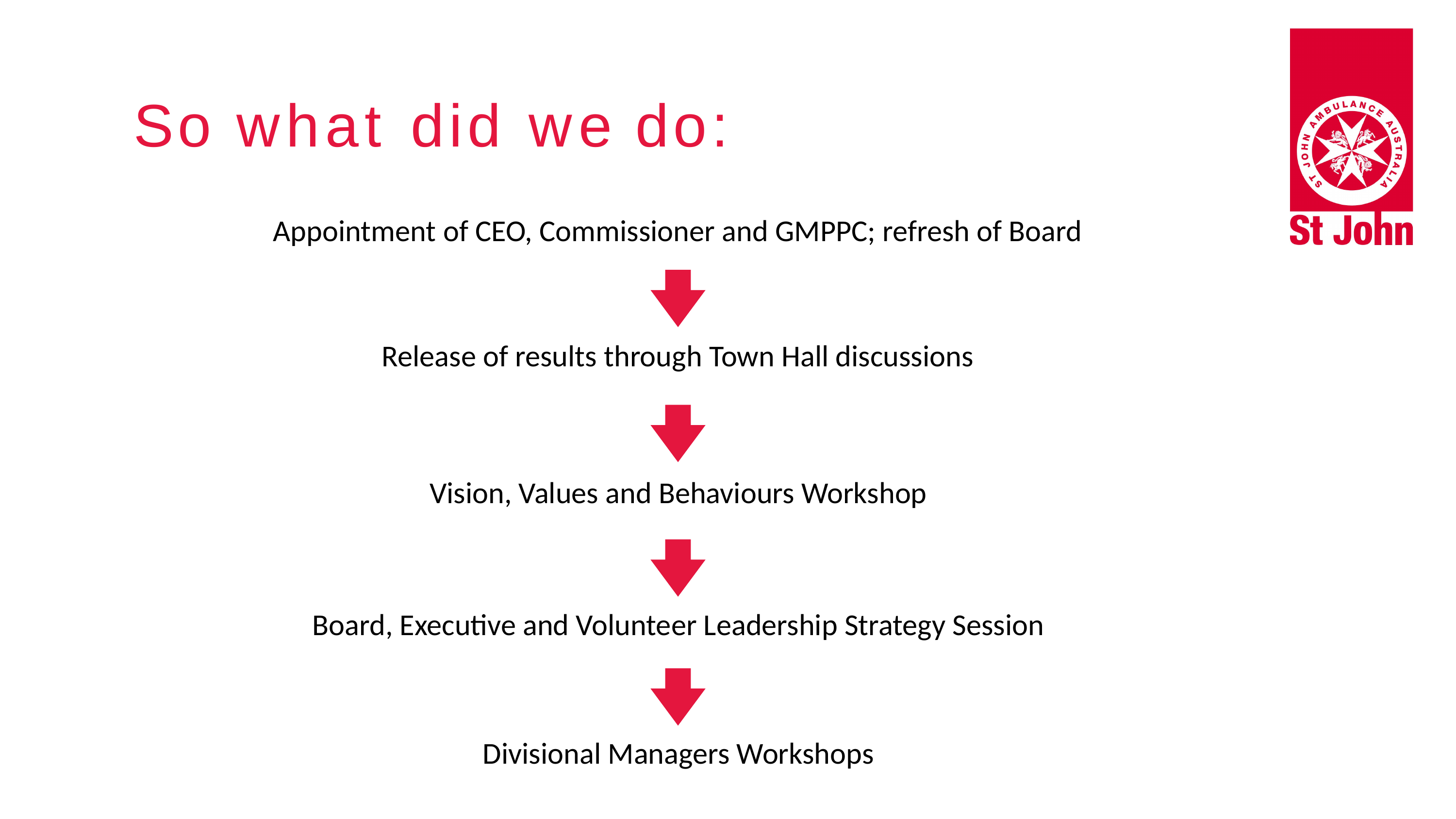

# So what did we do:
Appointment of CEO, Commissioner and GMPPC; refresh of Board

Release of results through Town Hall discussions

Vision, Values and Behaviours Workshop

Board, Executive and Volunteer Leadership Strategy Session

Divisional Managers Workshops